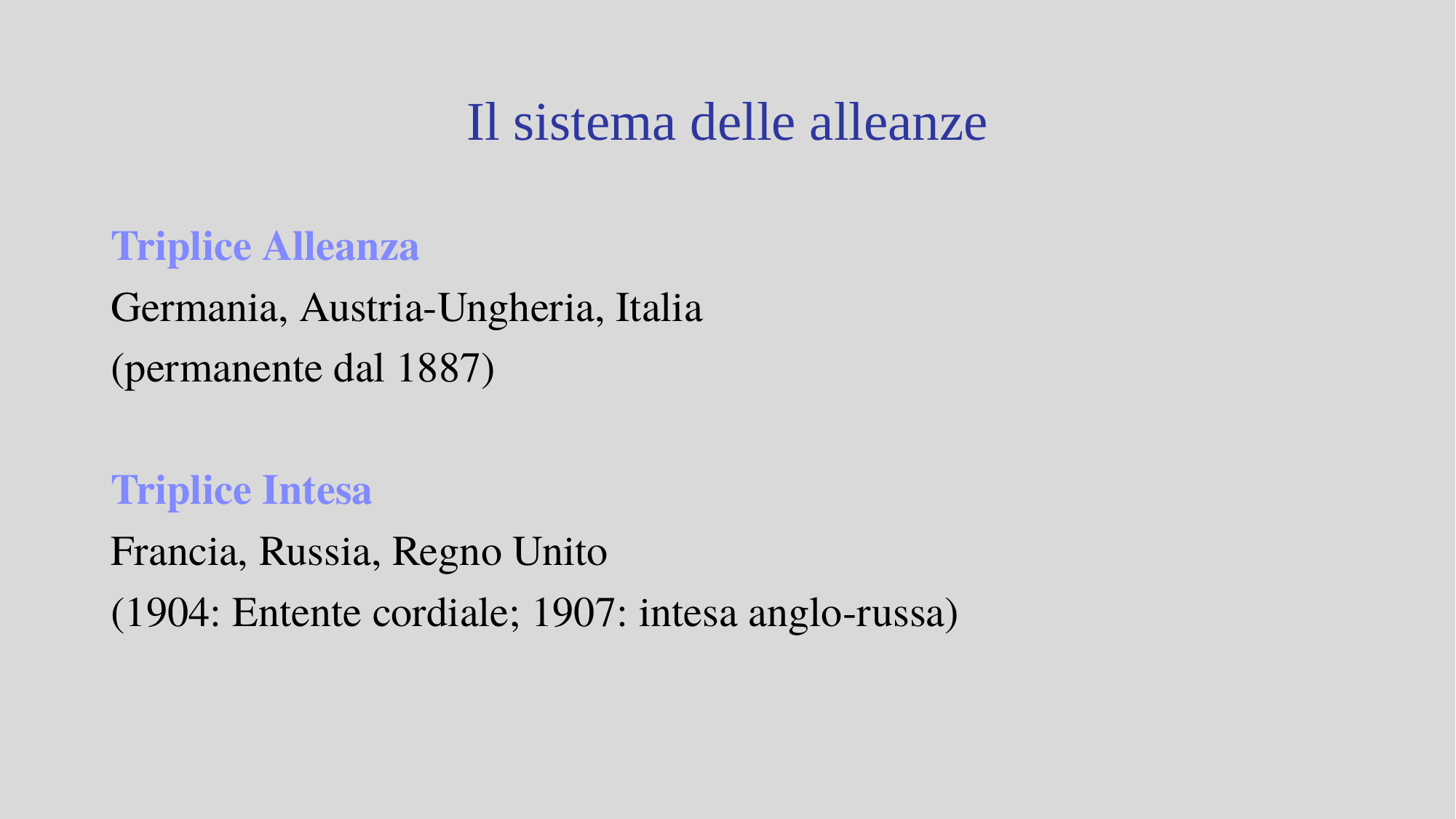

# Il sistema delle alleanze
Triplice Alleanza
Germania, Austria-Ungheria, Italia
(permanente dal 1887)

Triplice Intesa
Francia, Russia, Regno Unito
(1904: Entente cordiale; 1907: intesa anglo-russa)